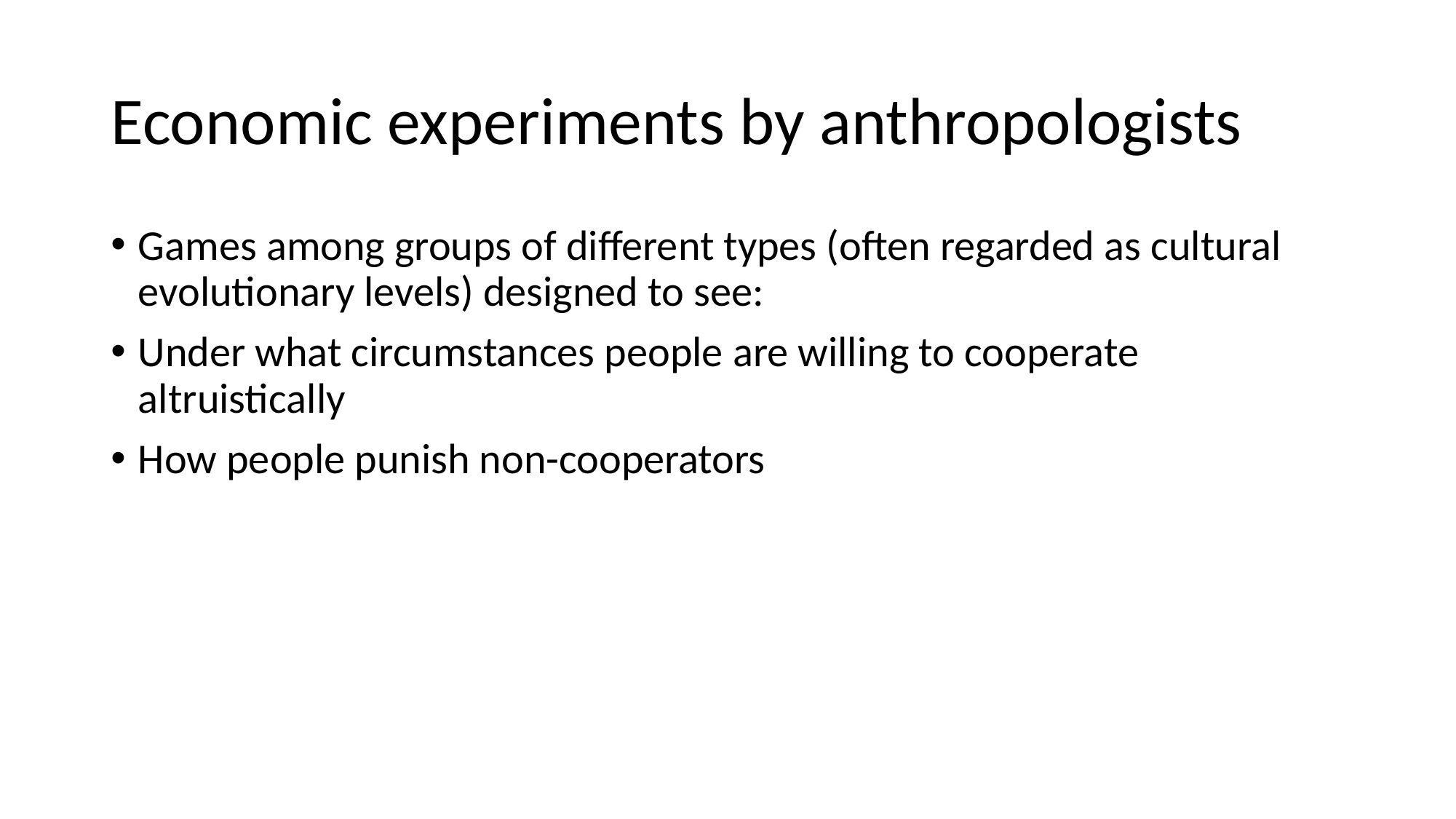

# Economic experiments by anthropologists
Games among groups of different types (often regarded as cultural evolutionary levels) designed to see:
Under what circumstances people are willing to cooperate altruistically
How people punish non-cooperators